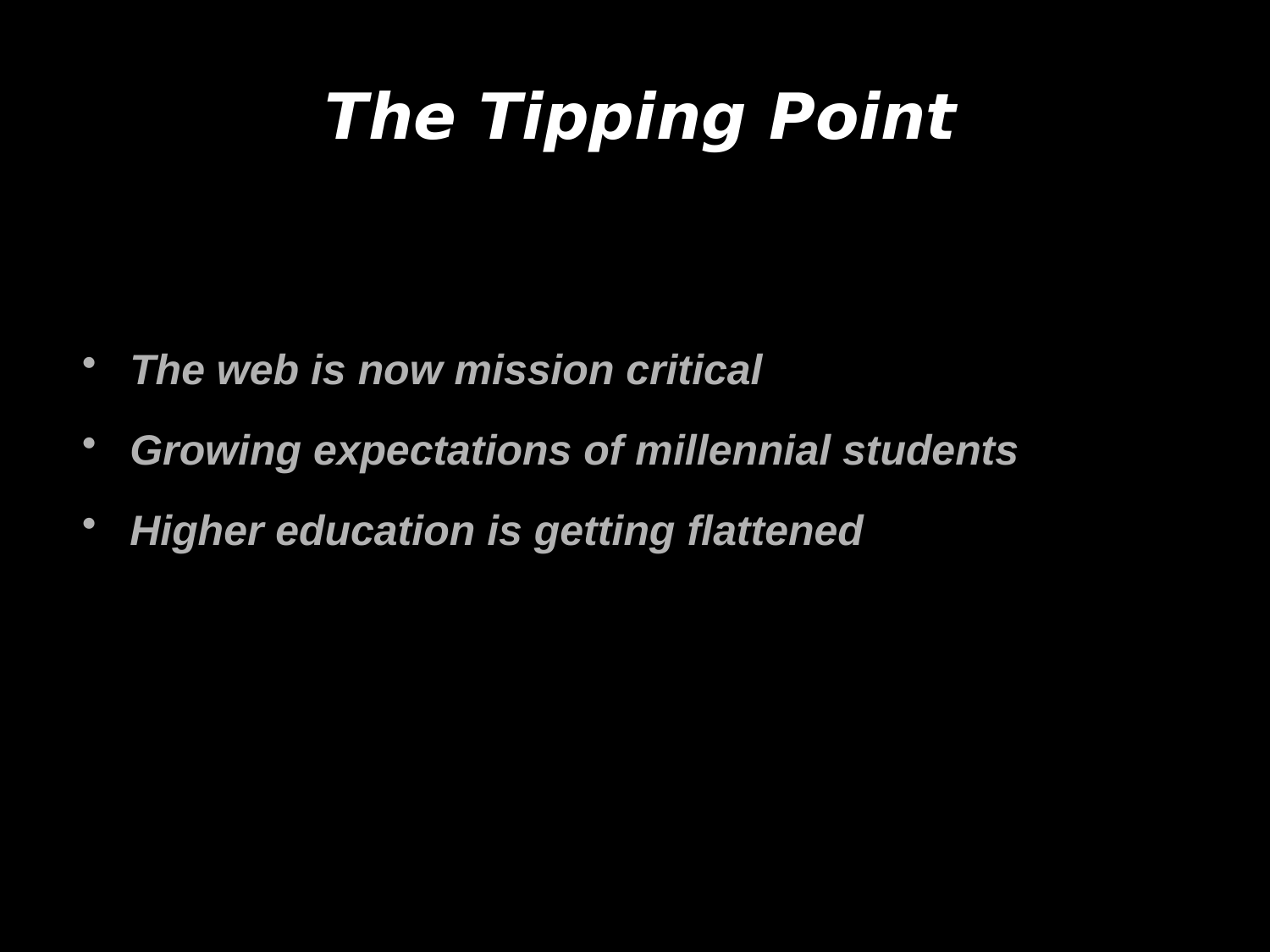

The Tipping Point
The web is now mission critical
Growing expectations of millennial students
Higher education is getting flattened